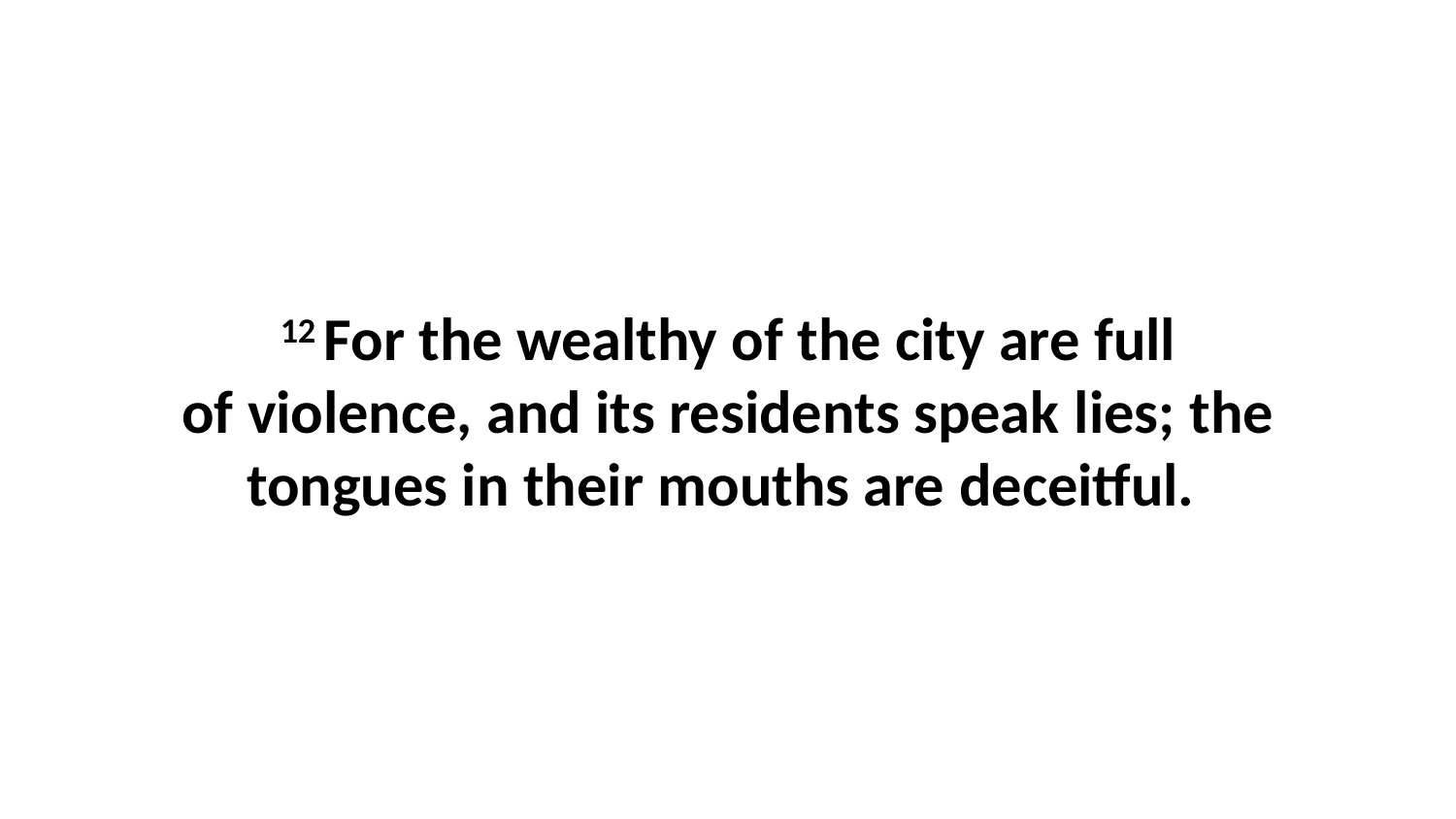

12 For the wealthy of the city are full of violence, and its residents speak lies; the tongues in their mouths are deceitful.